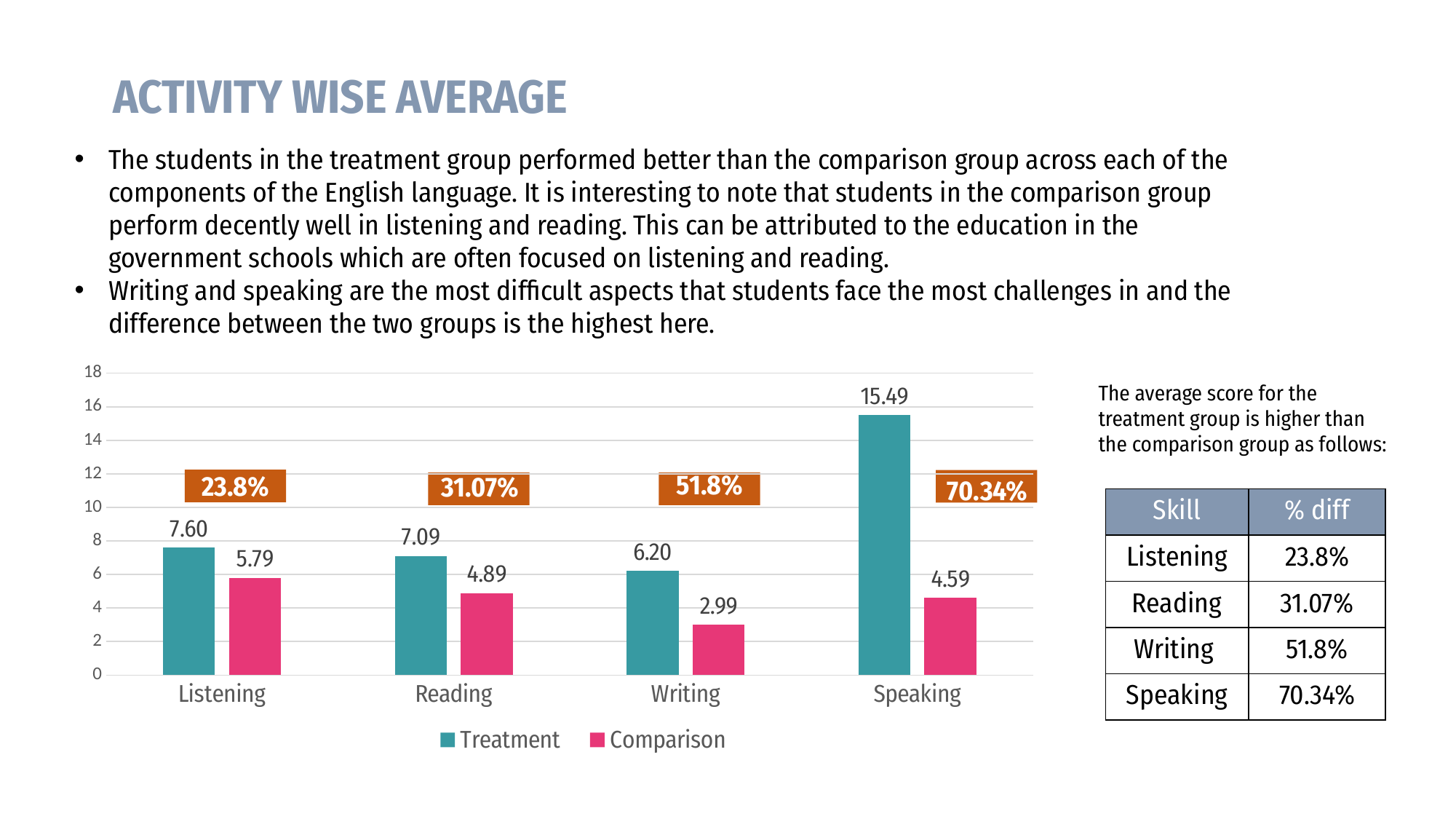

ACTIVITY WISE AVERAGE
The students in the treatment group performed better than the comparison group across each of the components of the English language. It is interesting to note that students in the comparison group perform decently well in listening and reading. This can be attributed to the education in the government schools which are often focused on listening and reading.
Writing and speaking are the most difficult aspects that students face the most challenges in and the difference between the two groups is the highest here.

### Chart

| Category | Treatment | Comparison |
|---|---|---|
| Listening | 7.6006191950464395 | 5.790502793296089 |
| Reading | 7.089783281733746 | 4.886871508379889 |
| Writing | 6.198142414860681 | 2.9874301675977653 |
| Speaking | 15.492260061919504 | 4.594972067039106 |
The average score for the treatment group is higher than the comparison group as follows:
23.8%
70.34%

| Skill | % diff |
| --- | --- |
| Listening | 23.8% |
| Reading | 31.07% |
| Writing | 51.8% |
| Speaking | 70.34% |